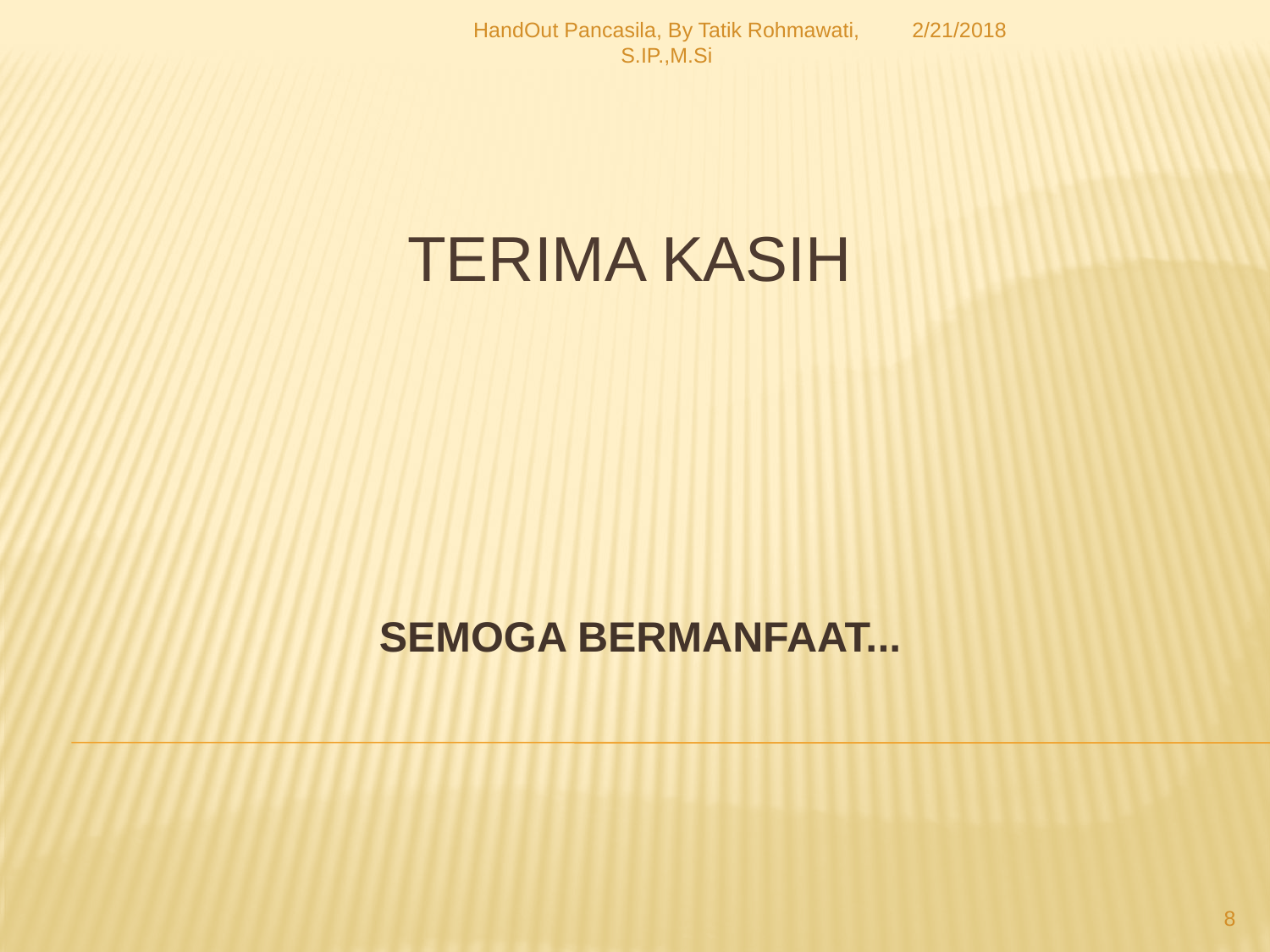

HandOut Pancasila, By Tatik Rohmawati, S.IP.,M.Si
2/21/2018
# TERIMA KASIH
SEMOGA BERMANFAAT...
8